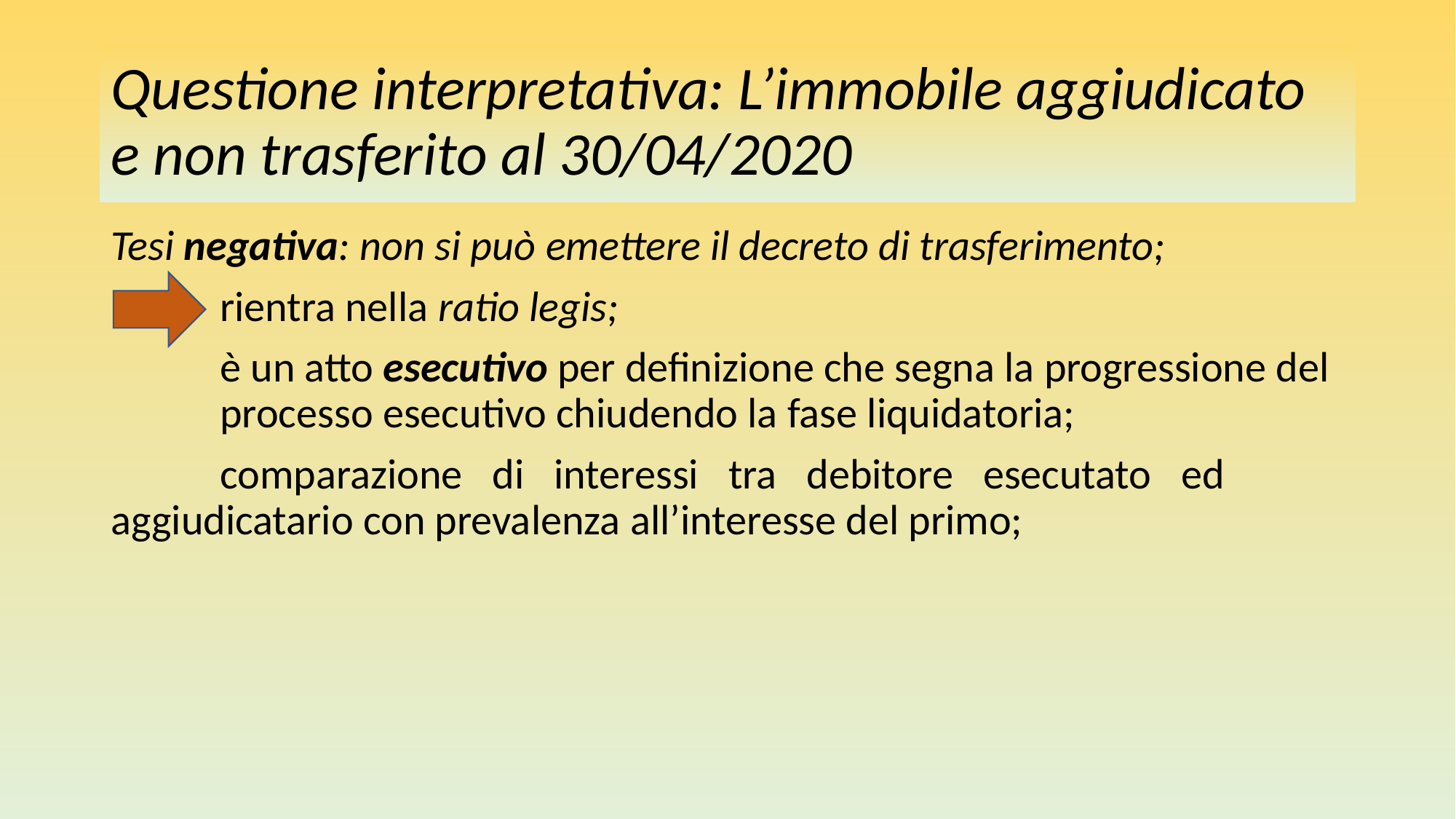

# Questione interpretativa: L’immobile aggiudicato e non trasferito al 30/04/2020
Tesi negativa: non si può emettere il decreto di trasferimento;
	rientra nella ratio legis;
	è un atto esecutivo per definizione che segna la progressione del 	processo esecutivo chiudendo la fase liquidatoria;
	comparazione di interessi tra debitore esecutato ed 	aggiudicatario con prevalenza all’interesse del primo;